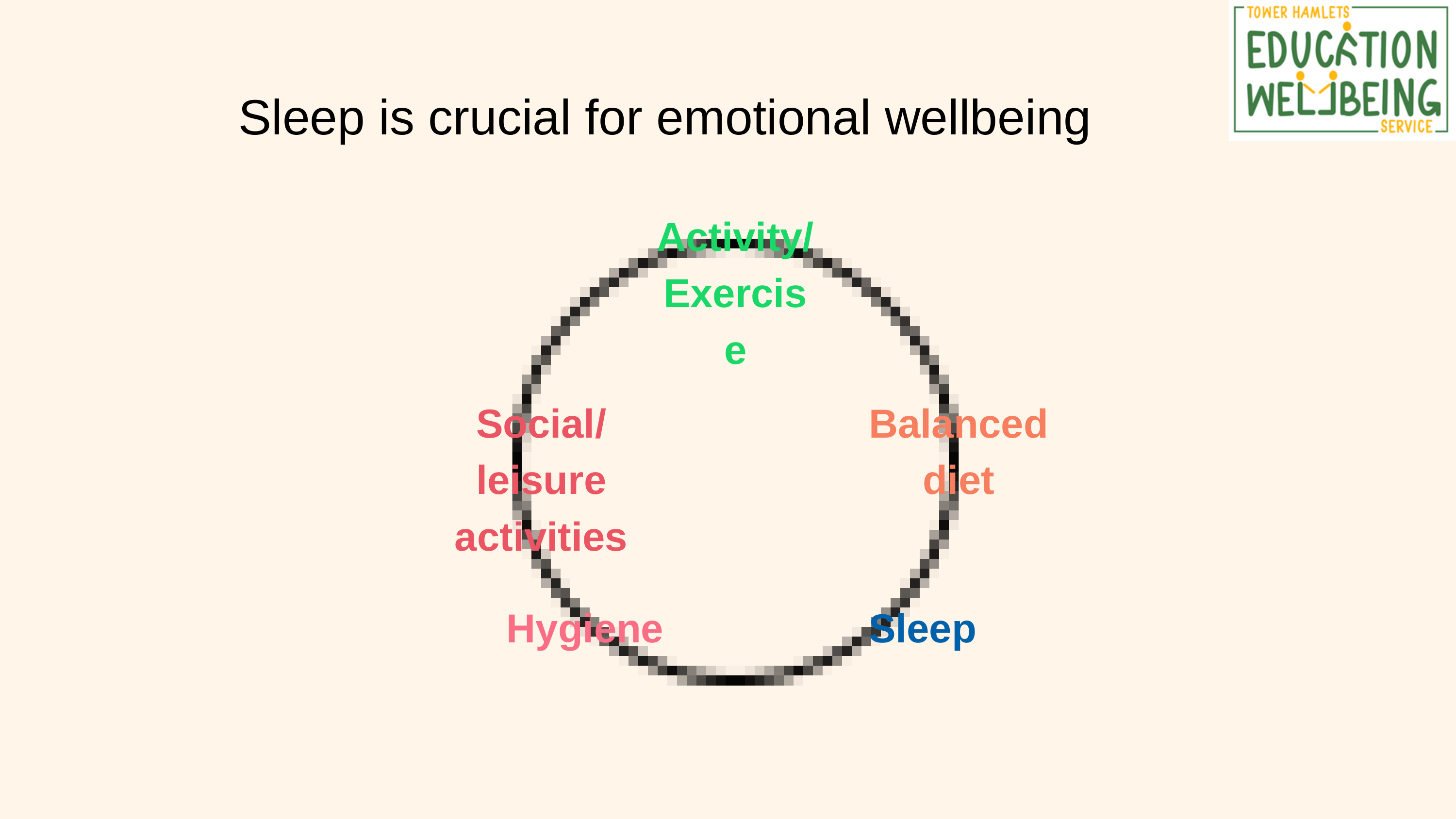

Sleep is crucial for emotional wellbeing
Activity/Exercise

Social/leisure activities
Balanced diet
Hygiene
Sleep